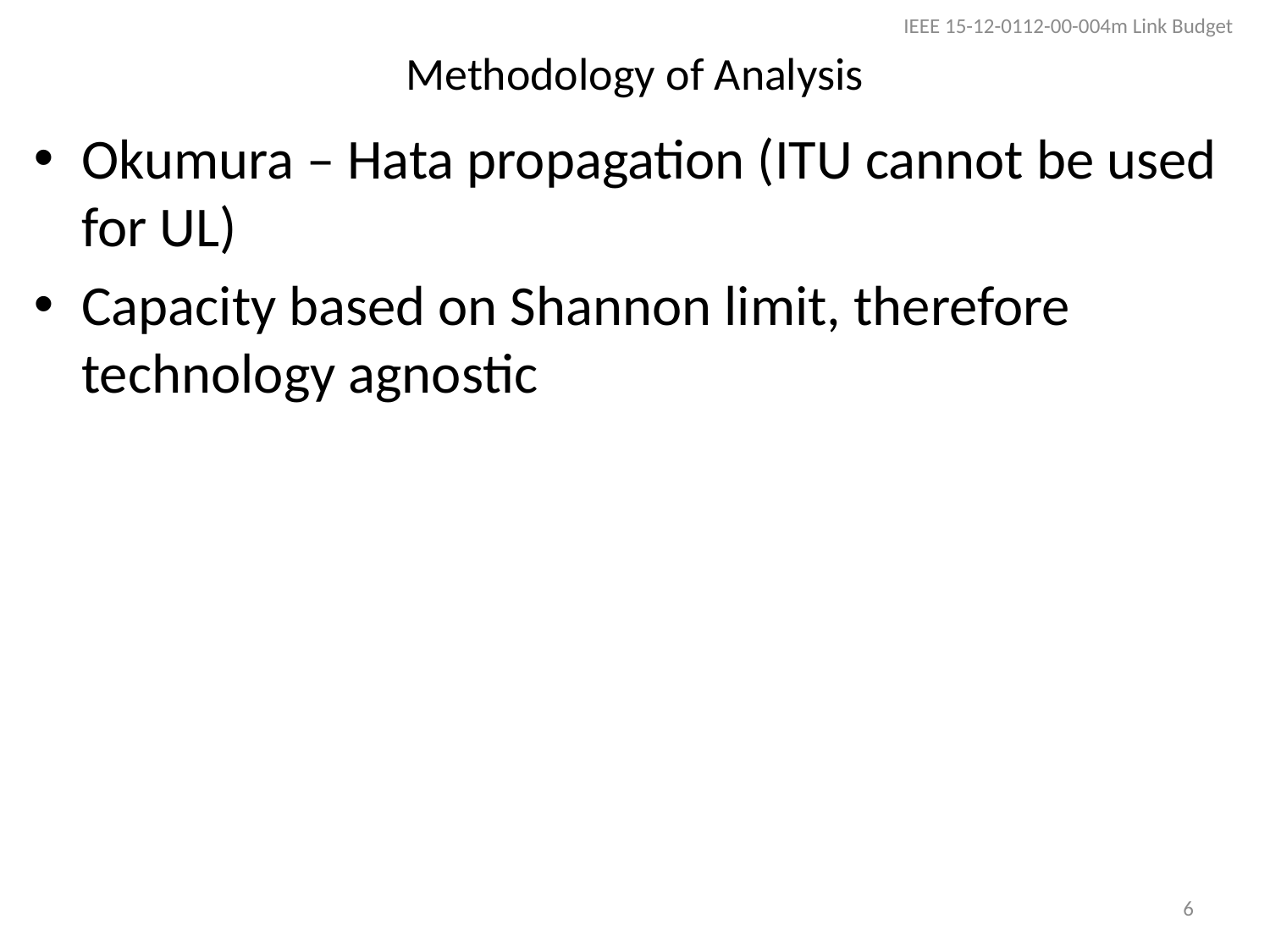

IEEE 15-12-0112-00-004m Link Budget
# Methodology of Analysis
Okumura – Hata propagation (ITU cannot be used for UL)
Capacity based on Shannon limit, therefore technology agnostic

6